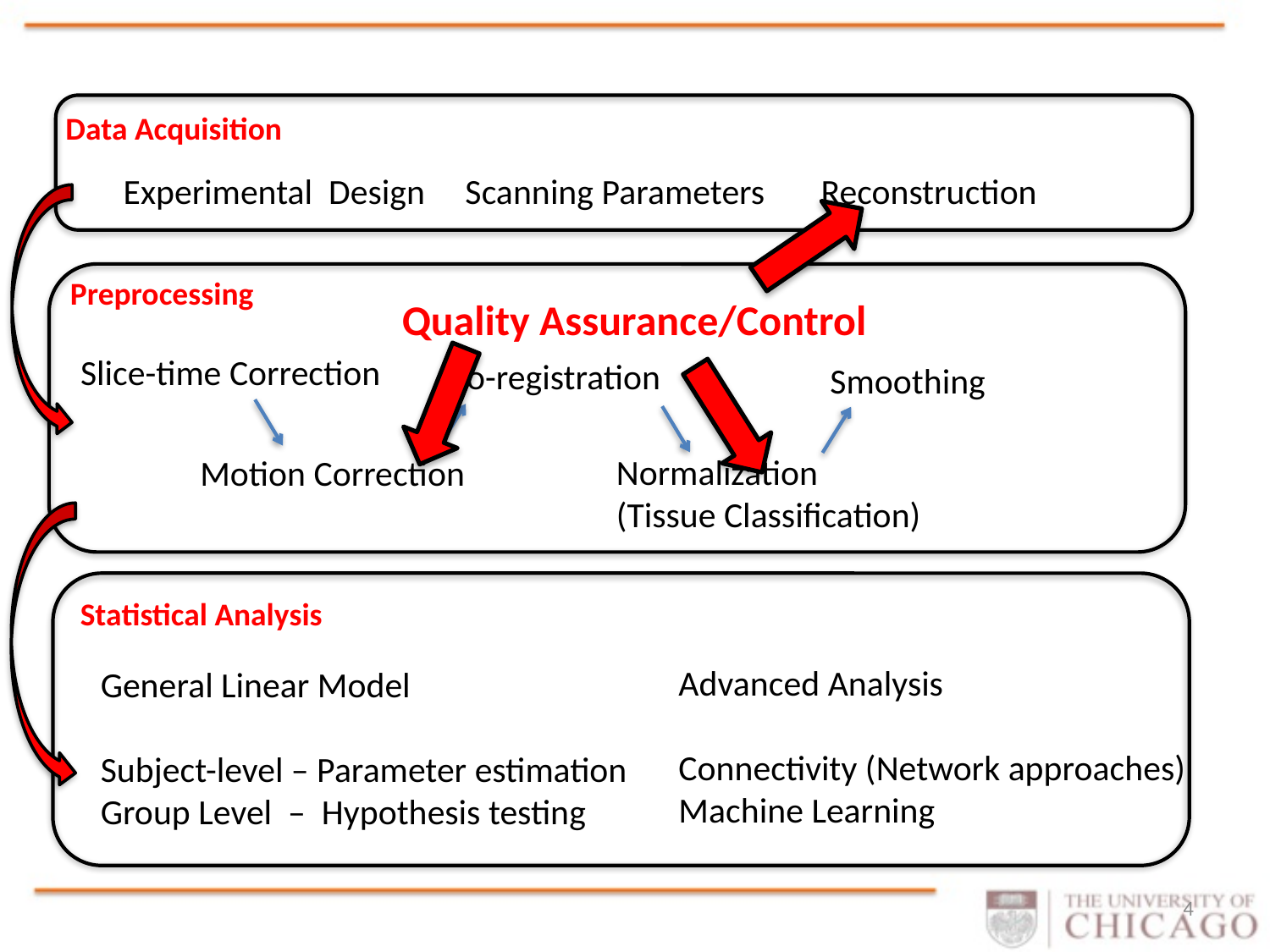

Data Acquisition

Experimental  Design     Scanning Parameters       Reconstruction

Preprocessing
Quality Assurance/Control

Slice-time Correction
Co-registration
Smoothing

Normalization
(Tissue Classification)
Motion Correction

Statistical Analysis
Advanced Analysis

Connectivity (Network approaches)
Machine Learning
General Linear Model

Subject-level – Parameter estimation
Group Level  –  Hypothesis testing
4